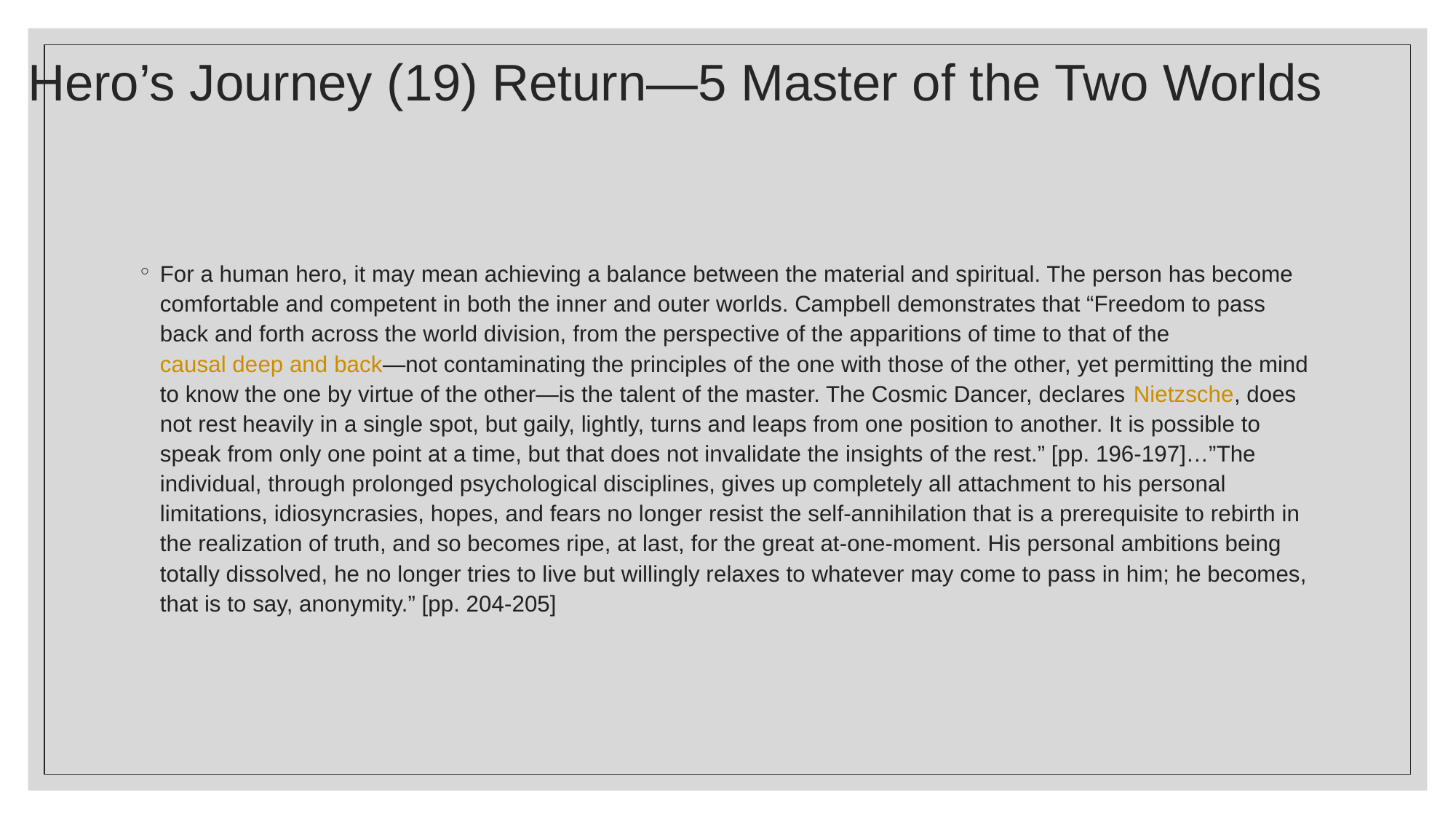

# Hero’s Journey (19) Return—5 Master of the Two Worlds
For a human hero, it may mean achieving a balance between the material and spiritual. The person has become comfortable and competent in both the inner and outer worlds. Campbell demonstrates that “Freedom to pass back and forth across the world division, from the perspective of the apparitions of time to that of the causal deep and back—not contaminating the principles of the one with those of the other, yet permitting the mind to know the one by virtue of the other—is the talent of the master. The Cosmic Dancer, declares Nietzsche, does not rest heavily in a single spot, but gaily, lightly, turns and leaps from one position to another. It is possible to speak from only one point at a time, but that does not invalidate the insights of the rest.” [pp. 196-197]…”The individual, through prolonged psychological disciplines, gives up completely all attachment to his personal limitations, idiosyncrasies, hopes, and fears no longer resist the self-annihilation that is a prerequisite to rebirth in the realization of truth, and so becomes ripe, at last, for the great at-one-moment. His personal ambitions being totally dissolved, he no longer tries to live but willingly relaxes to whatever may come to pass in him; he becomes, that is to say, anonymity.” [pp. 204-205]